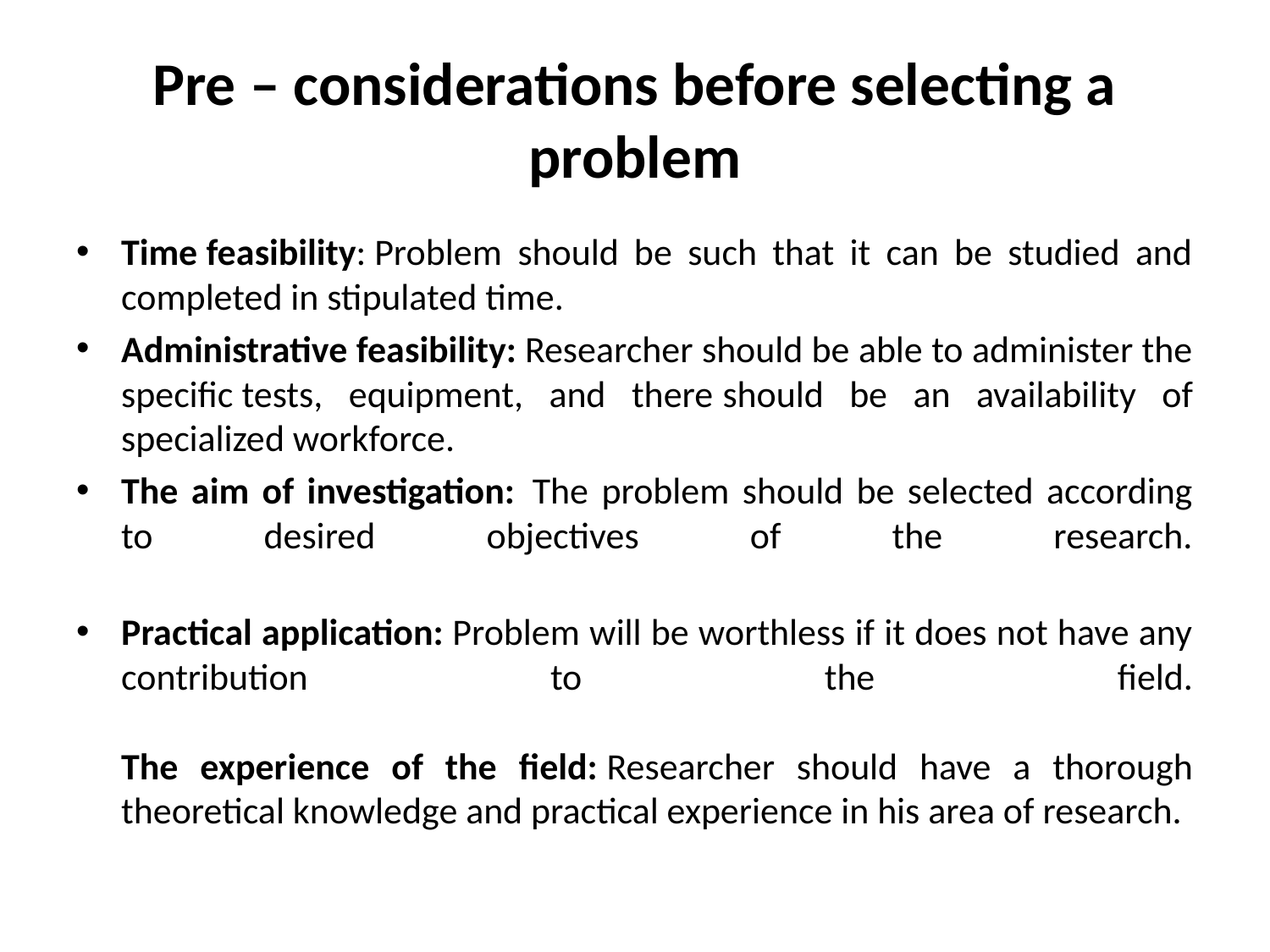

# Pre – considerations before selecting a problem
Time feasibility: Problem should be such that it can be studied and completed in stipulated time.
Administrative feasibility: Researcher should be able to administer the specific tests, equipment, and there should be an availability of specialized workforce.
The aim of investigation:  The problem should be selected according to desired objectives of the research.
Practical application: Problem will be worthless if it does not have any contribution to the field.
The experience of the field: Researcher should have a thorough theoretical knowledge and practical experience in his area of research.